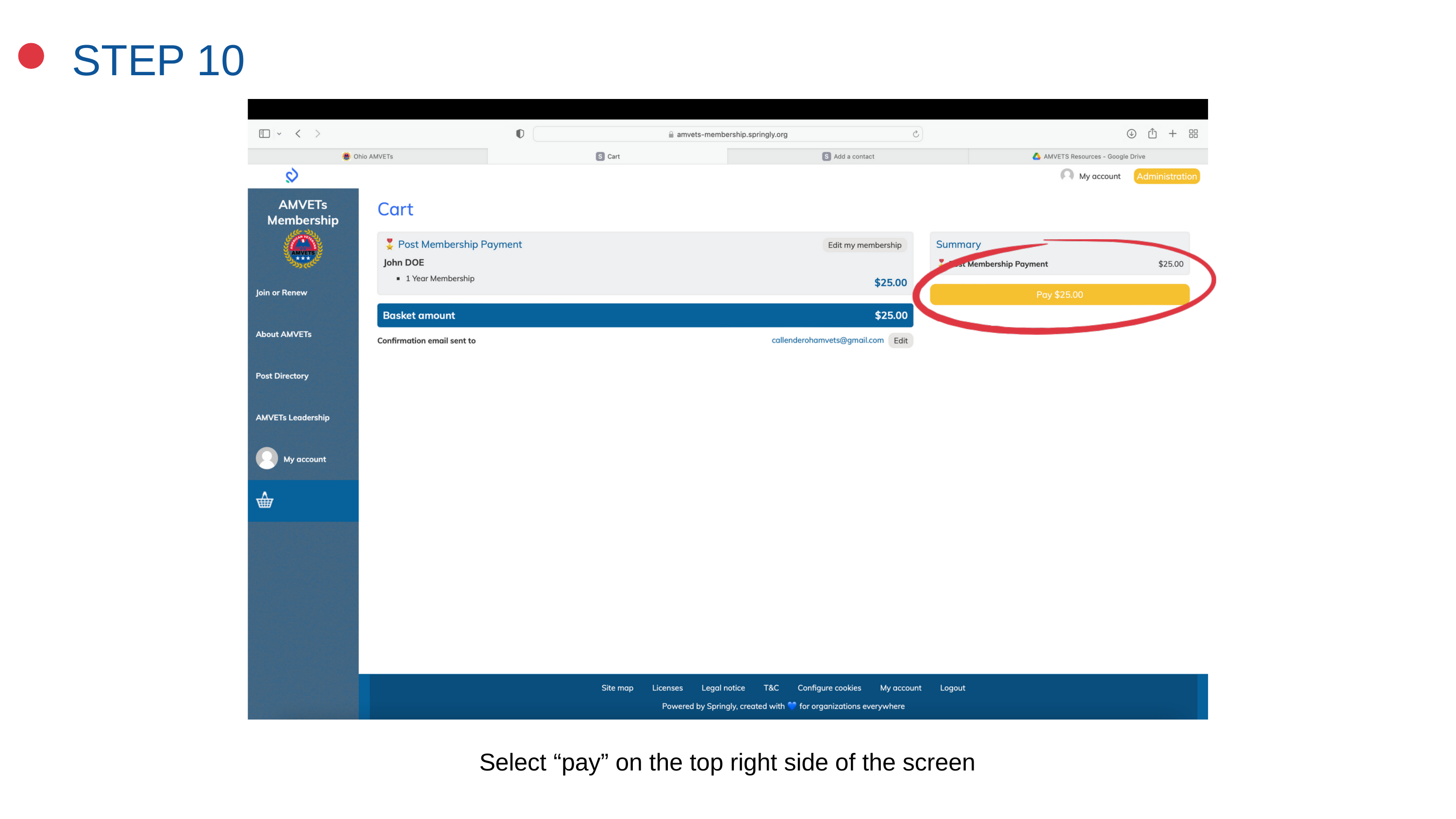

STEP 10

Select “pay” on the top right side of the screen